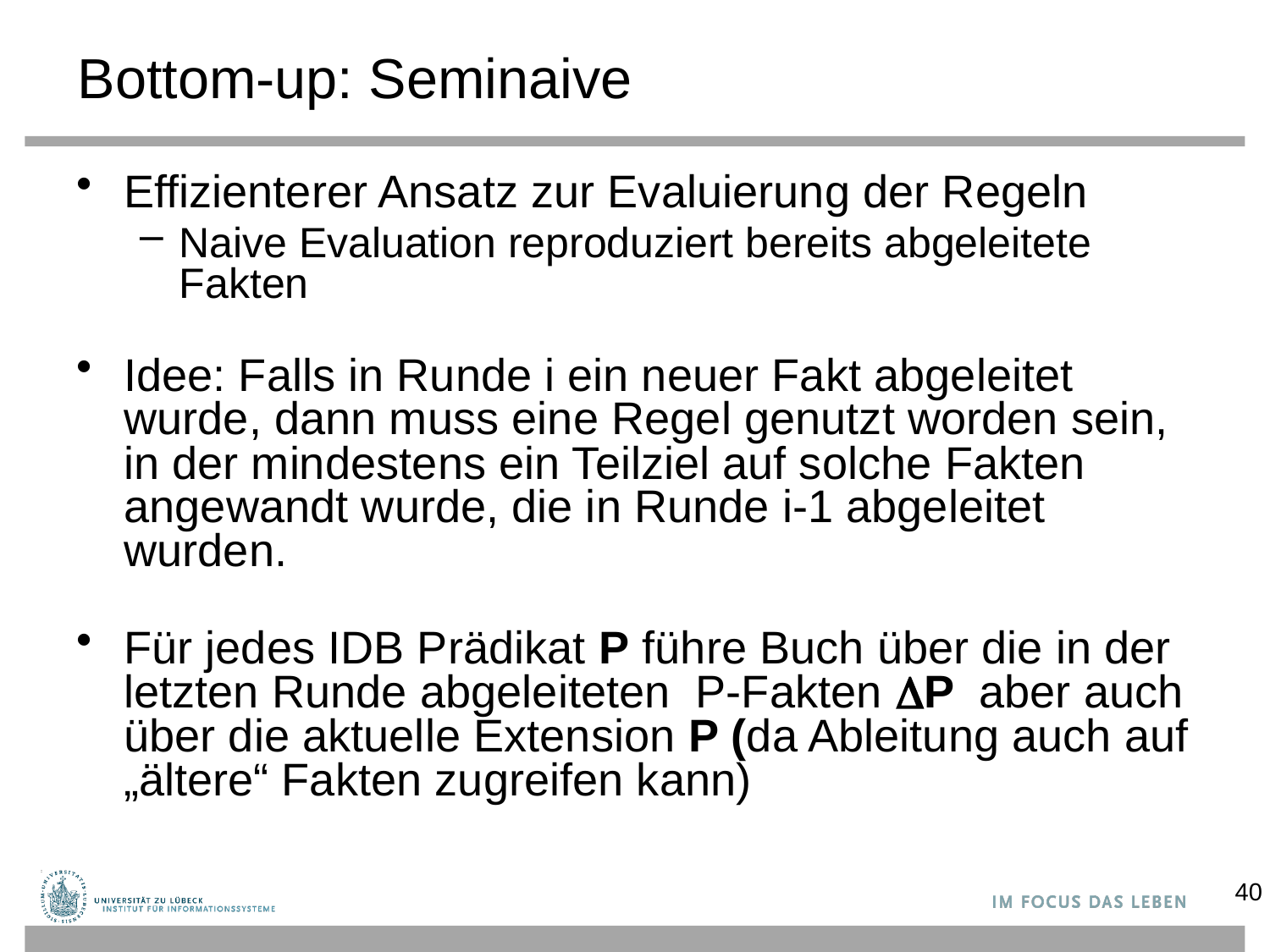

# Bottom-up: Seminaive
Effizienterer Ansatz zur Evaluierung der Regeln
Naive Evaluation reproduziert bereits abgeleitete Fakten
Idee: Falls in Runde i ein neuer Fakt abgeleitet wurde, dann muss eine Regel genutzt worden sein, in der mindestens ein Teilziel auf solche Fakten angewandt wurde, die in Runde i-1 abgeleitet wurden.
Für jedes IDB Prädikat P führe Buch über die in der letzten Runde abgeleiteten  P-Fakten ΔP  aber auch über die aktuelle Extension P (da Ableitung auch auf „ältere“ Fakten zugreifen kann)
40